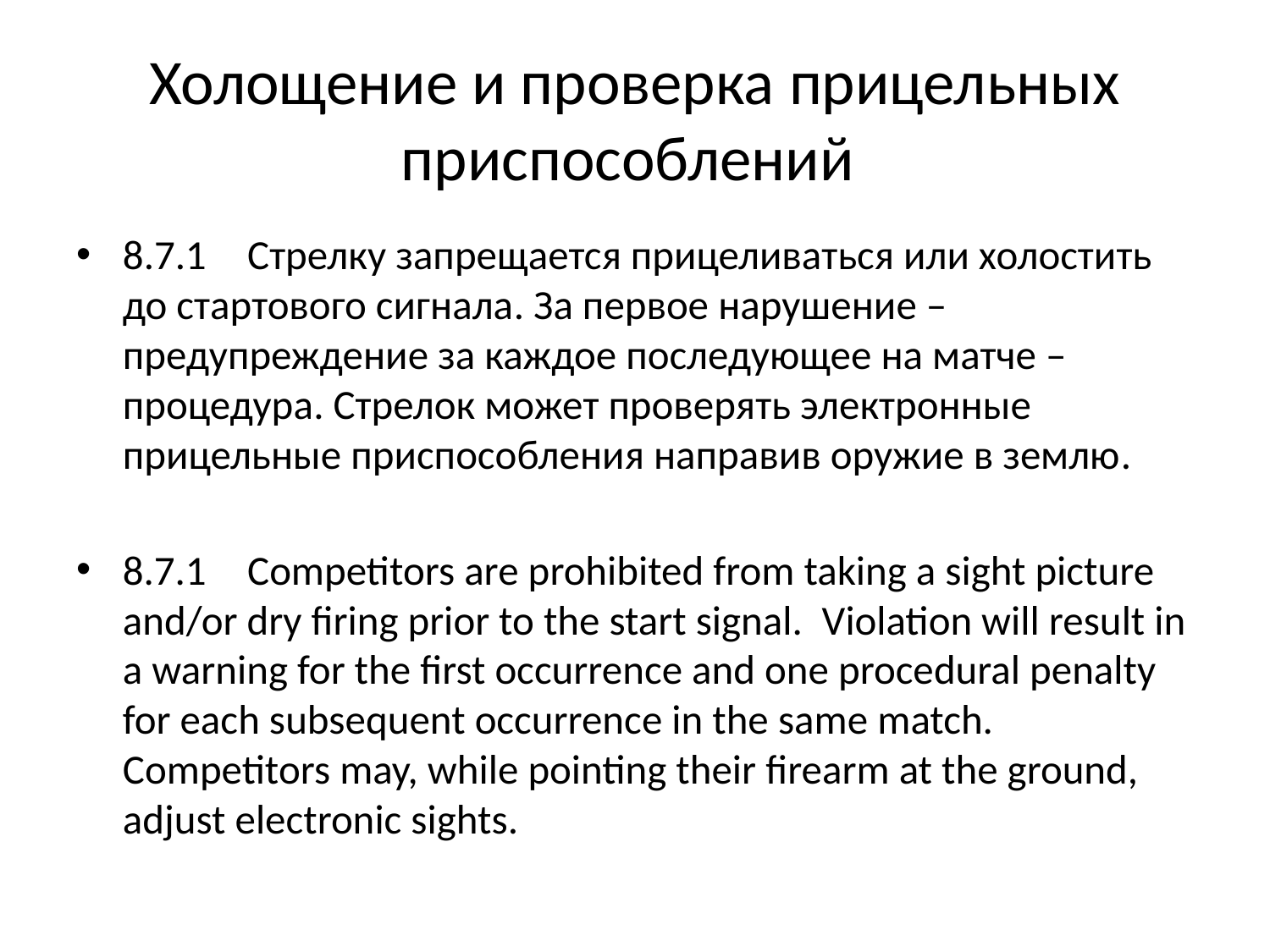

# Холощение и проверка прицельных приспособлений
8.7.1	Стрелку запрещается прицеливаться или холостить до стартового сигнала. За первое нарушение – предупреждение за каждое последующее на матче – процедура. Стрелок может проверять электронные прицельные приспособления направив оружие в землю.

8.7.1	Competitors are prohibited from taking a sight picture and/or dry firing prior to the start signal.  Violation will result in a warning for the first occurrence and one procedural penalty for each subsequent occurrence in the same match.  Competitors may, while pointing their firearm at the ground, adjust electronic sights.